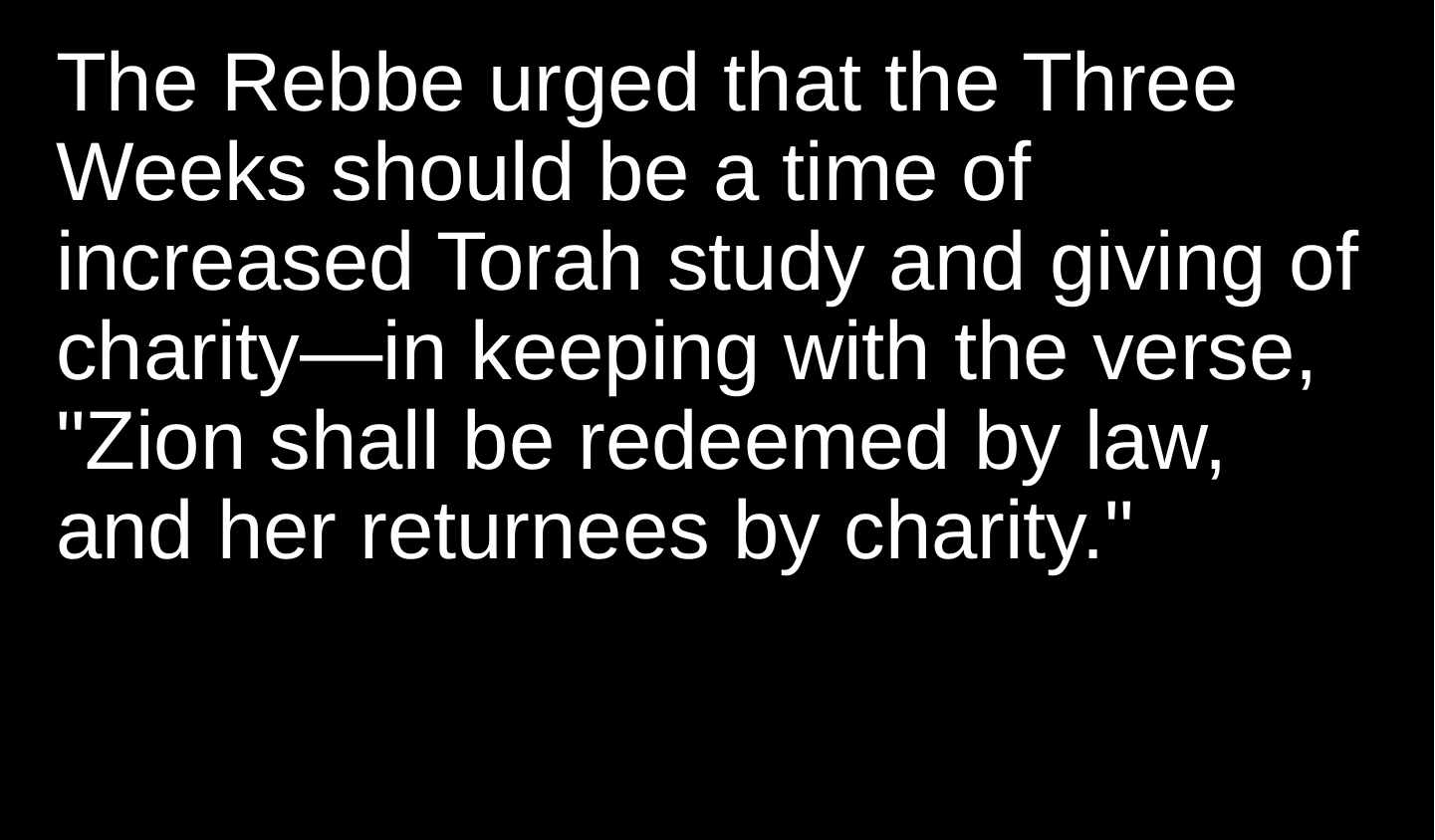

The Rebbe urged that the Three Weeks should be a time of increased Torah study and giving of charity—in keeping with the verse, "Zion shall be redeemed by law, and her returnees by charity."